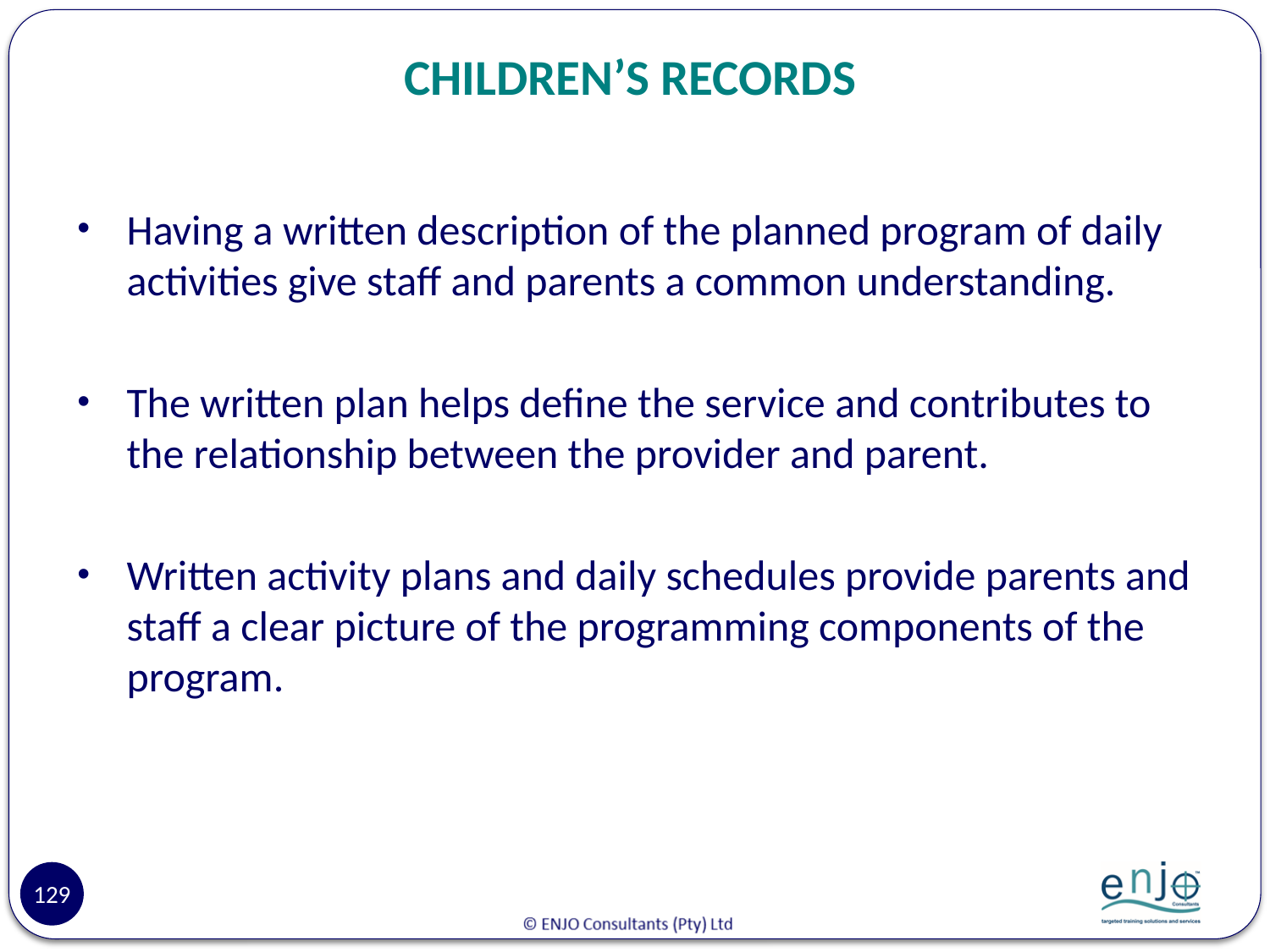

# CHILDREN’S RECORDS
Having a written description of the planned program of daily activities give staff and parents a common understanding.

The written plan helps define the service and contributes to the relationship between the provider and parent.

Written activity plans and daily schedules provide parents and staff a clear picture of the programming components of the program.

129